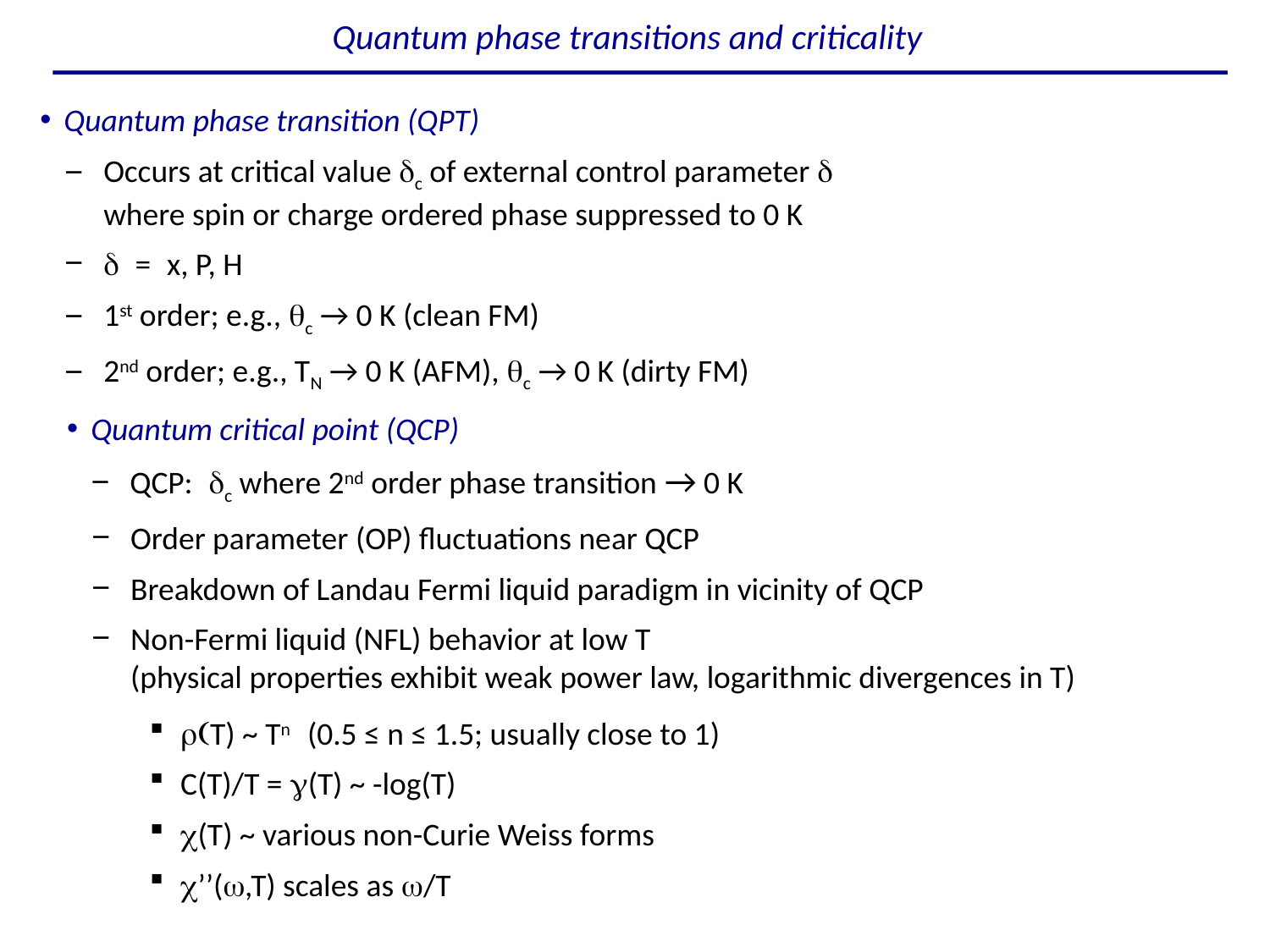

Quantum phase transitions and criticality

Quantum phase transition (QPT)
Occurs at critical value δc of external control parameter δ
where spin or charge ordered phase suppressed to 0 K
δ = x, P, H
1st order; e.g., θc → 0 K (clean FM)
2nd order; e.g., TN → 0 K (AFM), θc → 0 K (dirty FM)
Quantum critical point (QCP)
QCP: δc where 2nd order phase transition → 0 K
Order parameter (OP) fluctuations near QCP
Breakdown of Landau Fermi liquid paradigm in vicinity of QCP
Non-Fermi liquid (NFL) behavior at low T
(physical properties exhibit weak power law, logarithmic divergences in T)
ρ(T) ~ Tn	(0.5 ≤ n ≤ 1.5; usually close to 1)
C(T)/T = γ(T) ~ -log(T)
χ(T) ~ various non-Curie Weiss forms
χ’’(ω,T) scales as ω/T